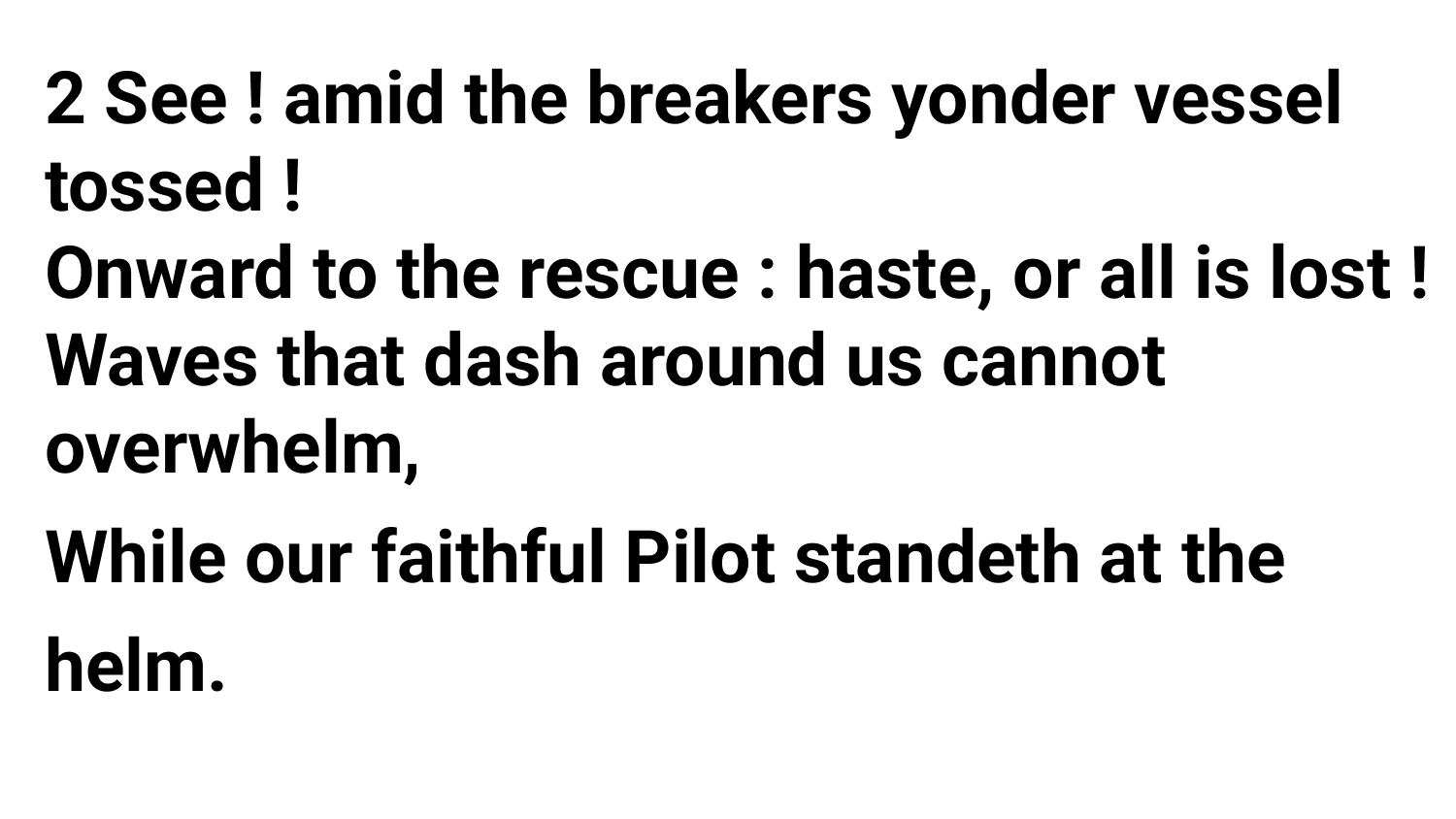

2 See ! amid the breakers yonder vessel tossed !
Onward to the rescue : haste, or all is lost !
Waves that dash around us cannot overwhelm,
While our faithful Pilot standeth at the helm.